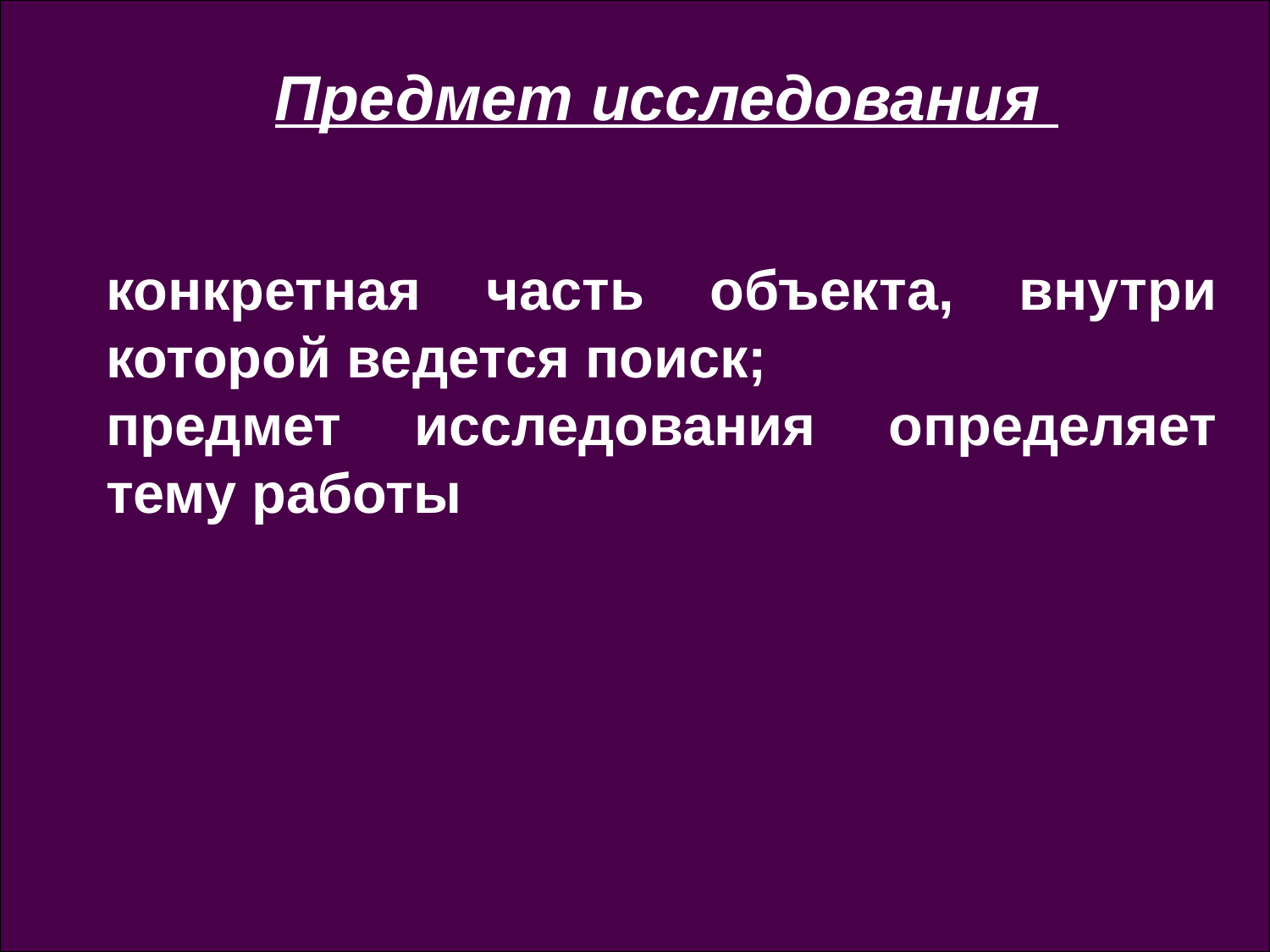

Предмет исследования

конкретная часть объекта, внутри которой ведется поиск;
предмет исследования определяет тему работы